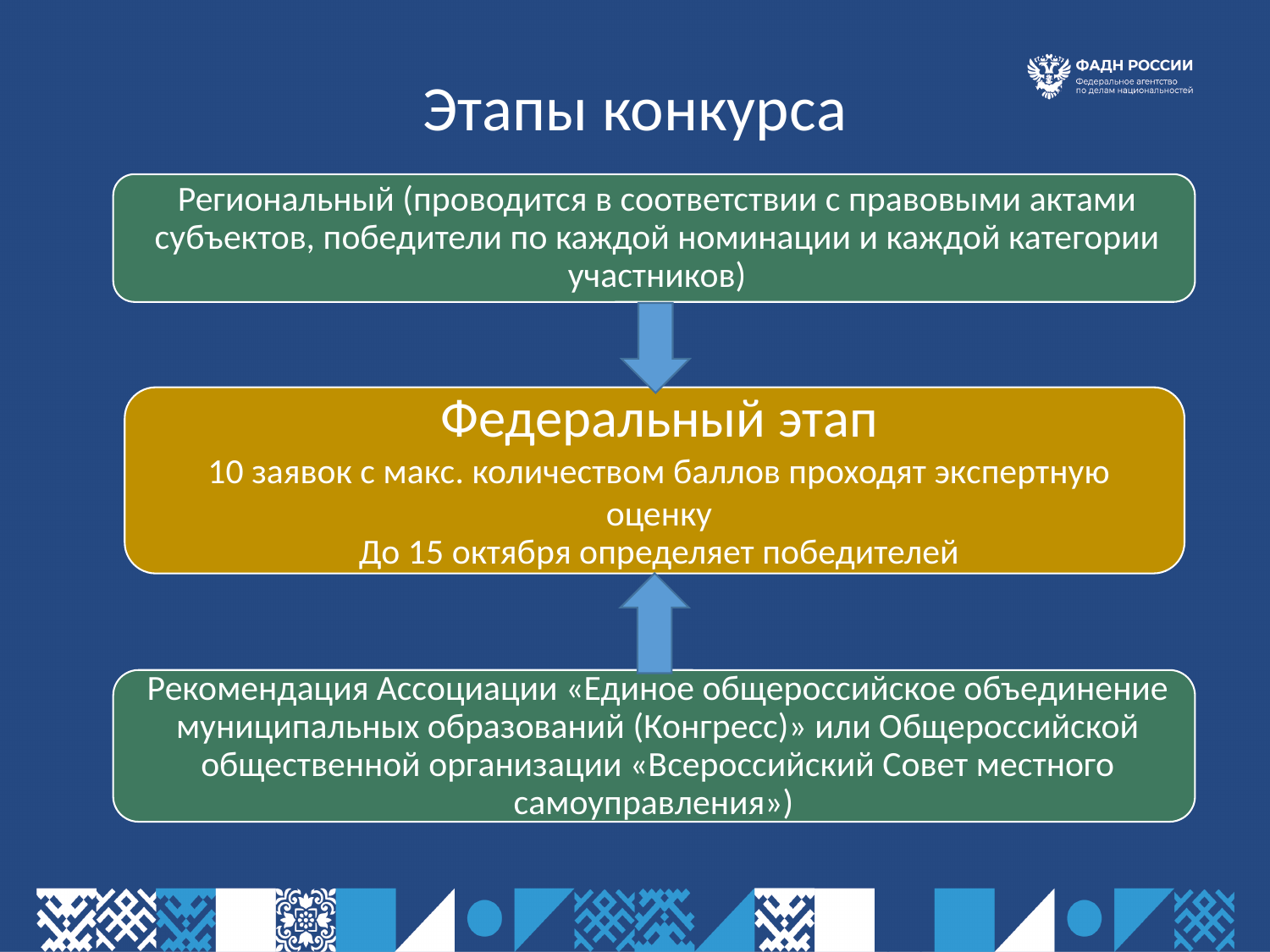

Этапы конкурса
Федеральный этап
10 заявок с макс. количеством баллов проходят экспертную оценку
До 15 октября определяет победителей
Региональный (проводится в соответствии с правовыми актами субъектов, победители по каждой номинации и каждой категории участников)
Рекомендация Ассоциации «Единое общероссийское объединение муниципальных образований (Конгресс)» или Общероссийской общественной организации «Всероссийский Совет местного самоуправления»)